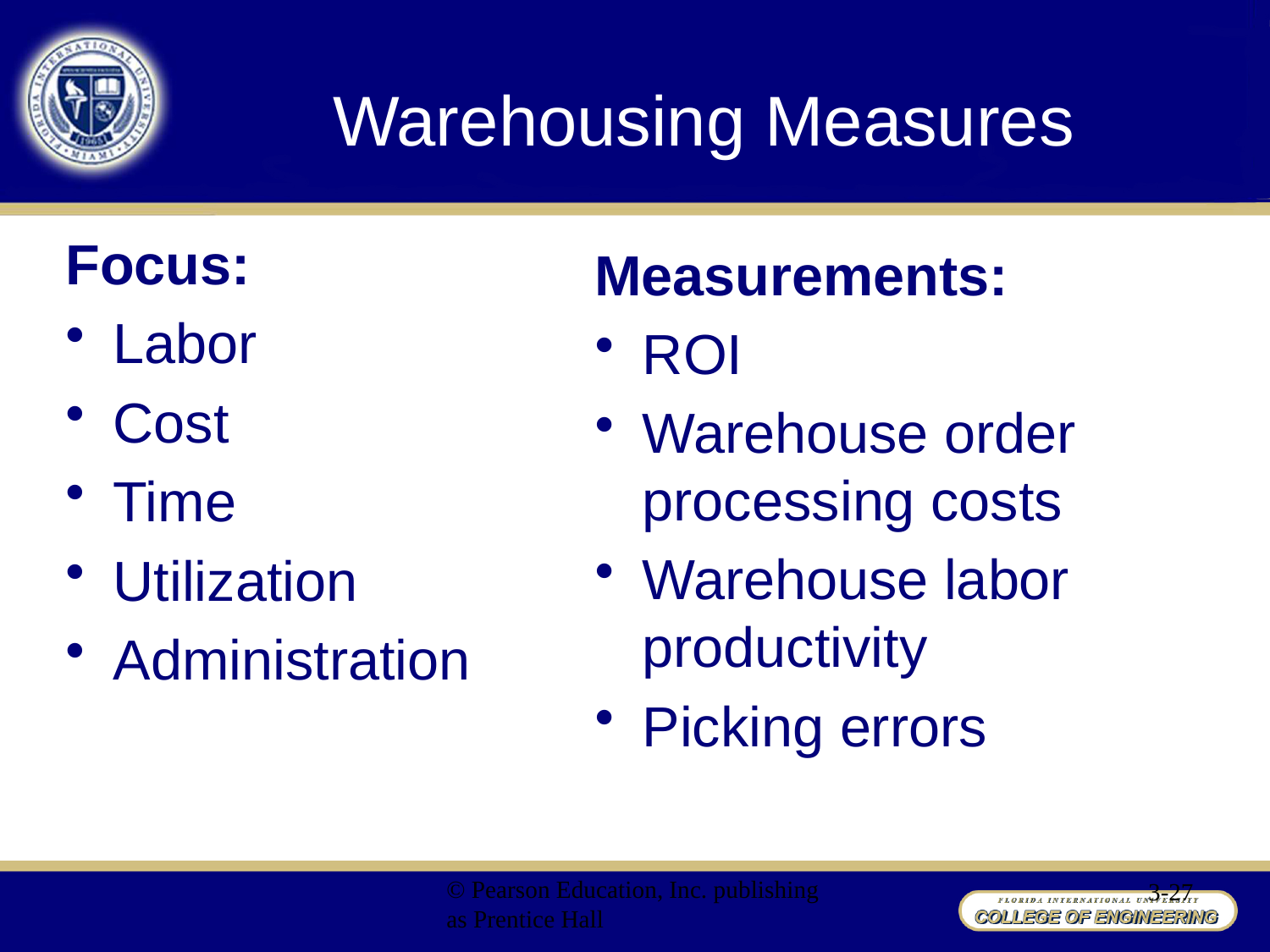

# Warehousing Measures
Focus:
Labor
Cost
Time
Utilization
Administration

Measurements:
ROI
Warehouse order processing costs
Warehouse labor productivity
Picking errors
© Pearson Education, Inc. publishing as Prentice Hall

3-27